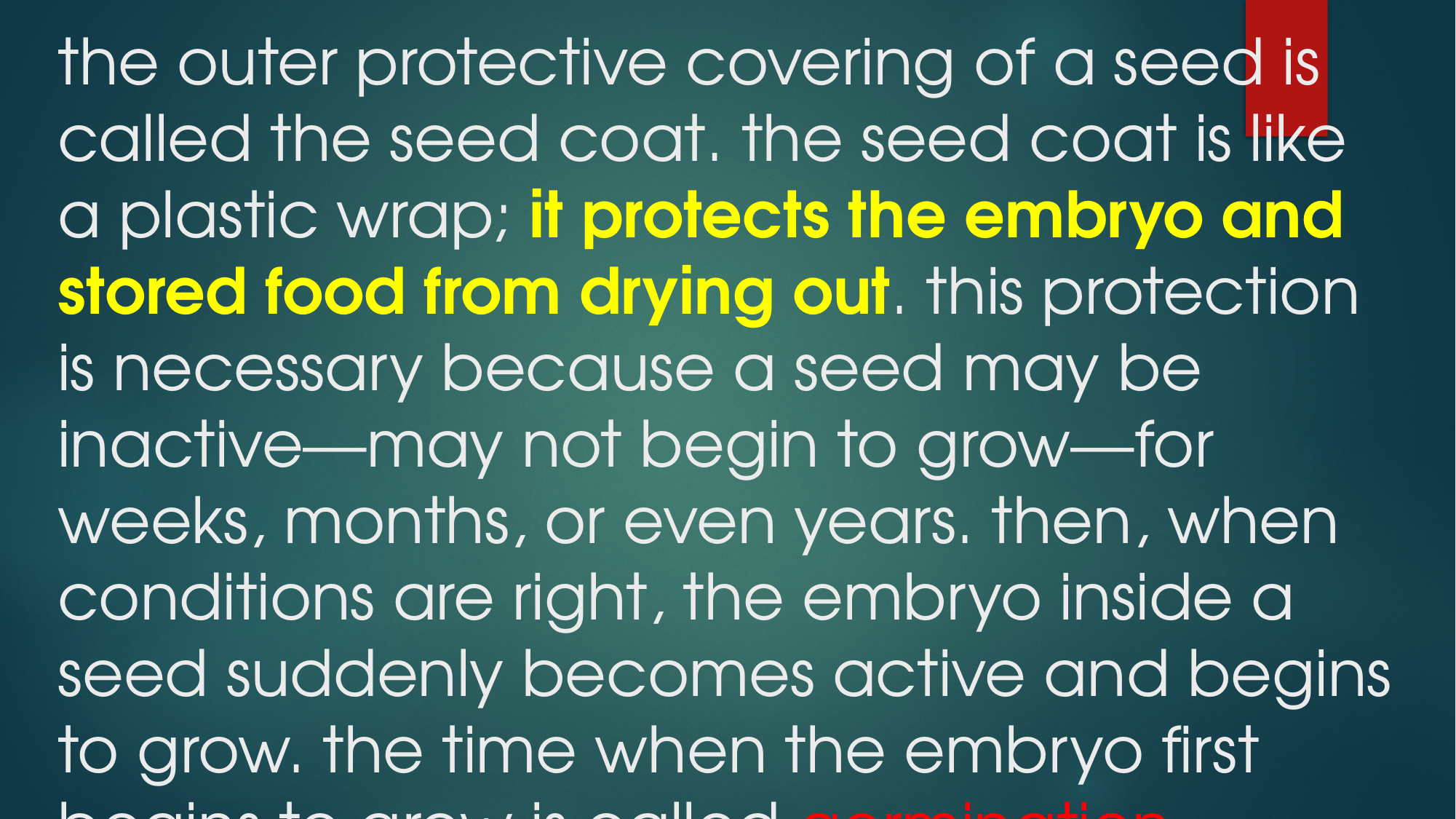

# the outer protective covering of a seed is called the seed coat. the seed coat is like a plastic wrap; it protects the embryo and stored food from drying out. this protection is necessary because a seed may be inactive—may not begin to grow—for weeks, months, or even years. then, when conditions are right, the embryo inside a seed suddenly becomes active and begins to grow. the time when the embryo first begins to grow is called germination. * What is the function of the seed coat ? * Define germination .